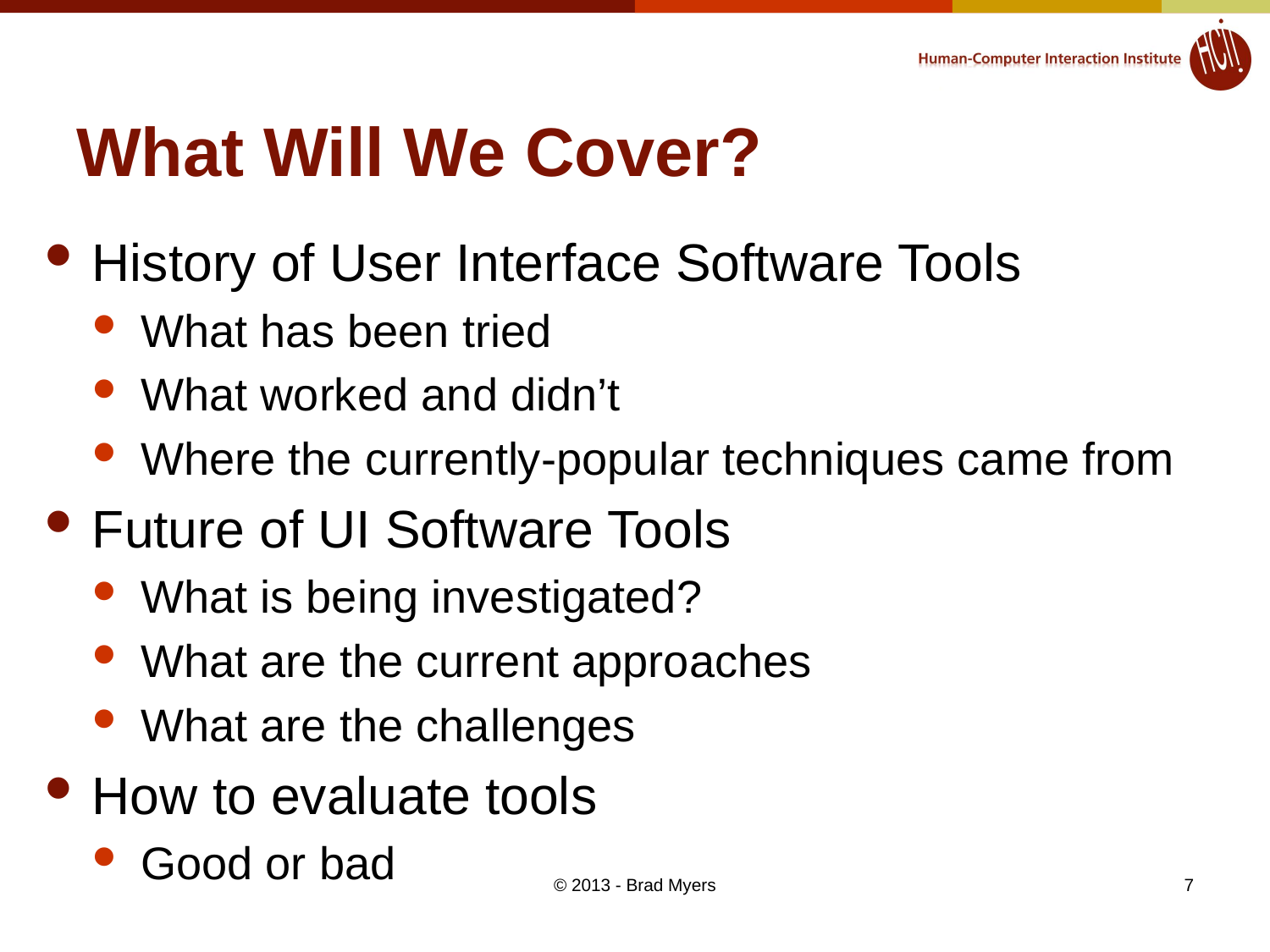

# What Will We Cover?
History of User Interface Software Tools
What has been tried
What worked and didn’t
Where the currently-popular techniques came from
Future of UI Software Tools
What is being investigated?
What are the current approaches
What are the challenges
How to evaluate tools
Good or bad
© 2013 - Brad Myers
7